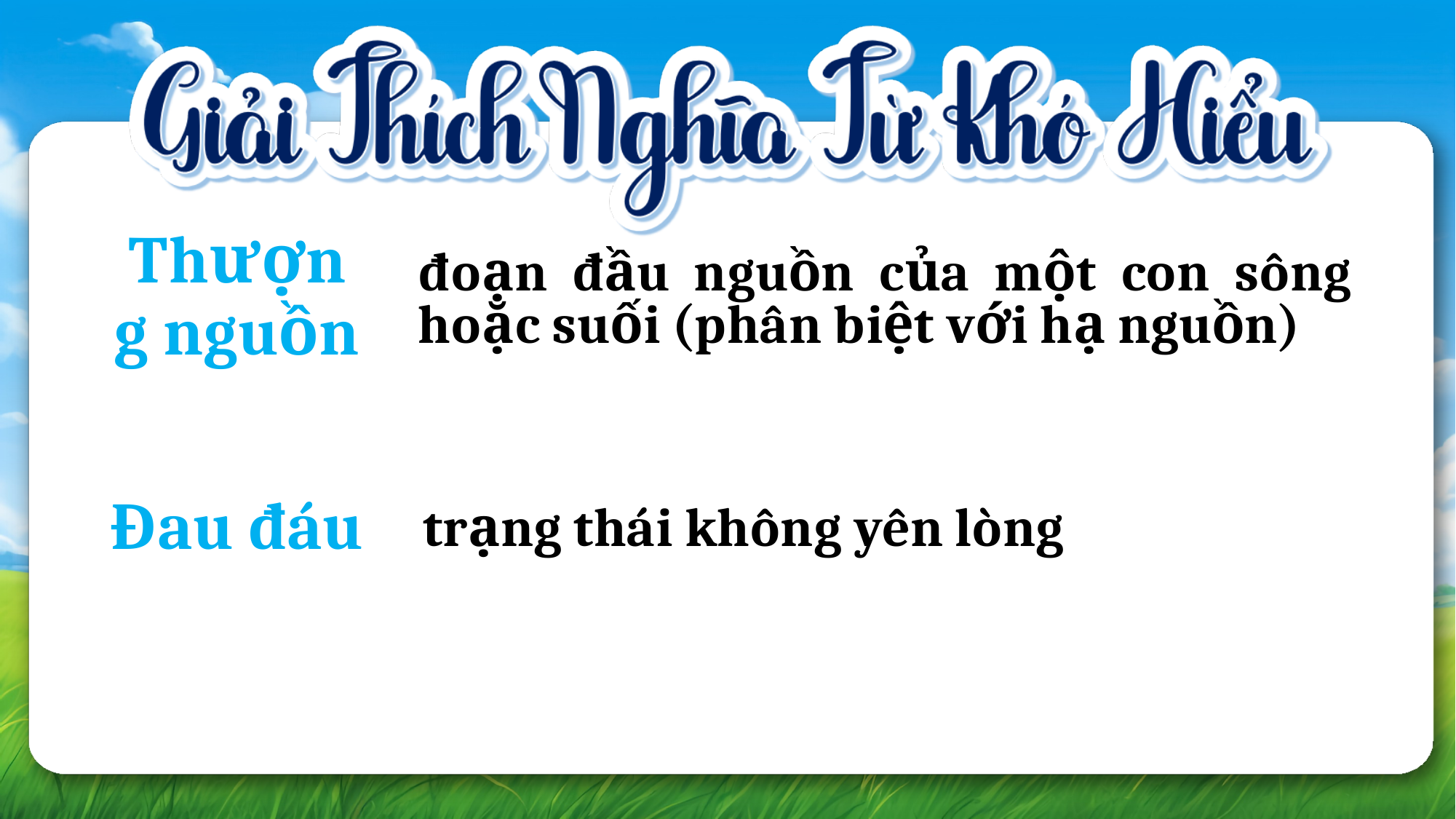

Thượng nguồn
đoạn đầu nguồn của một con sông hoặc suối (phân biệt với hạ nguồn)
Đau đáu
trạng thái không yên lòng